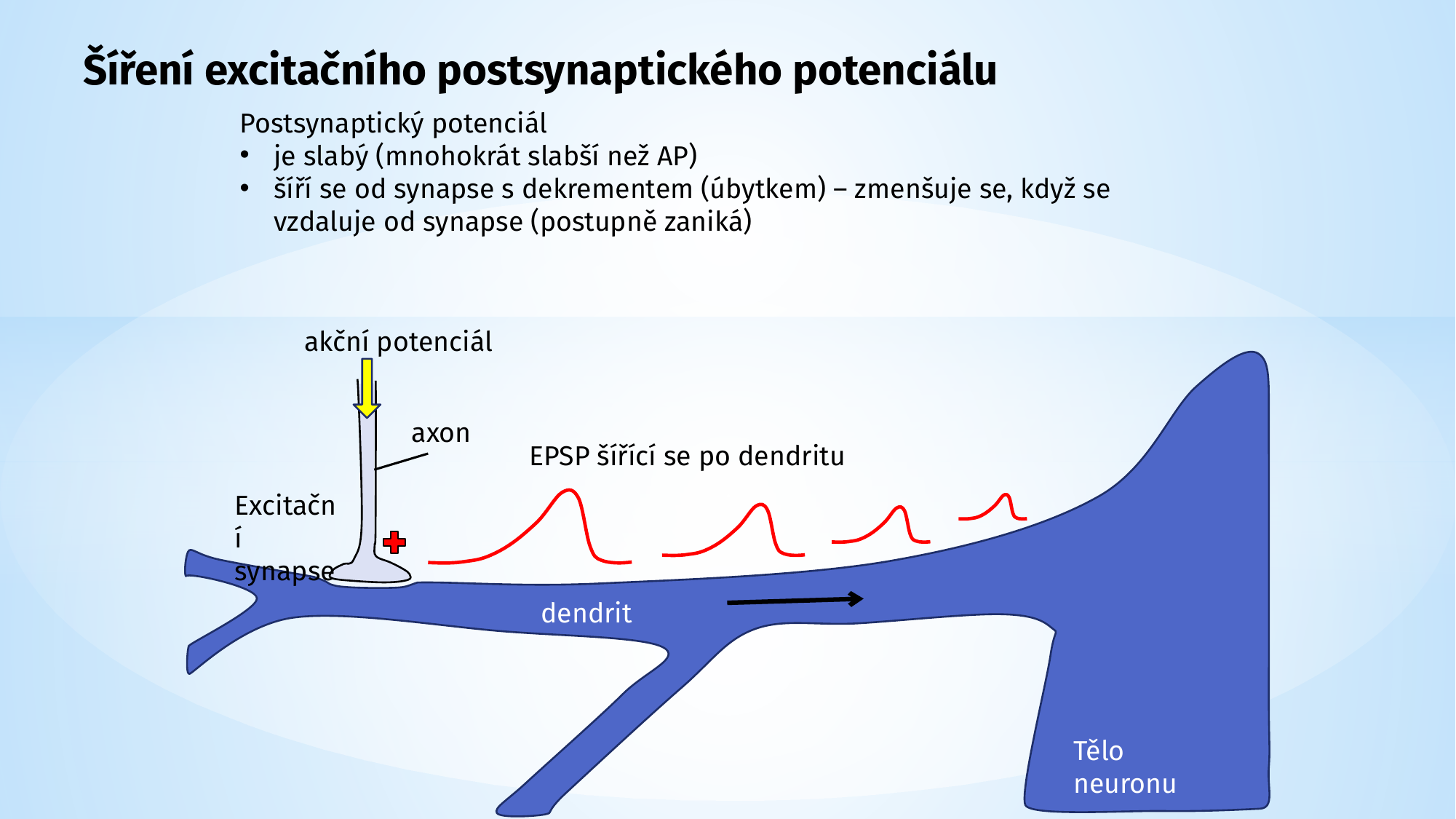

Šíření excitačního postsynaptického potenciálu
Postsynaptický potenciál
je slabý (mnohokrát slabší než AP)
šíří se od synapse s dekrementem (úbytkem) – zmenšuje se, když se vzdaluje od synapse (postupně zaniká)
akční potenciál

Excitační synapse

axon

EPSP šířící se po dendritu

dendrit
Tělo neuronu